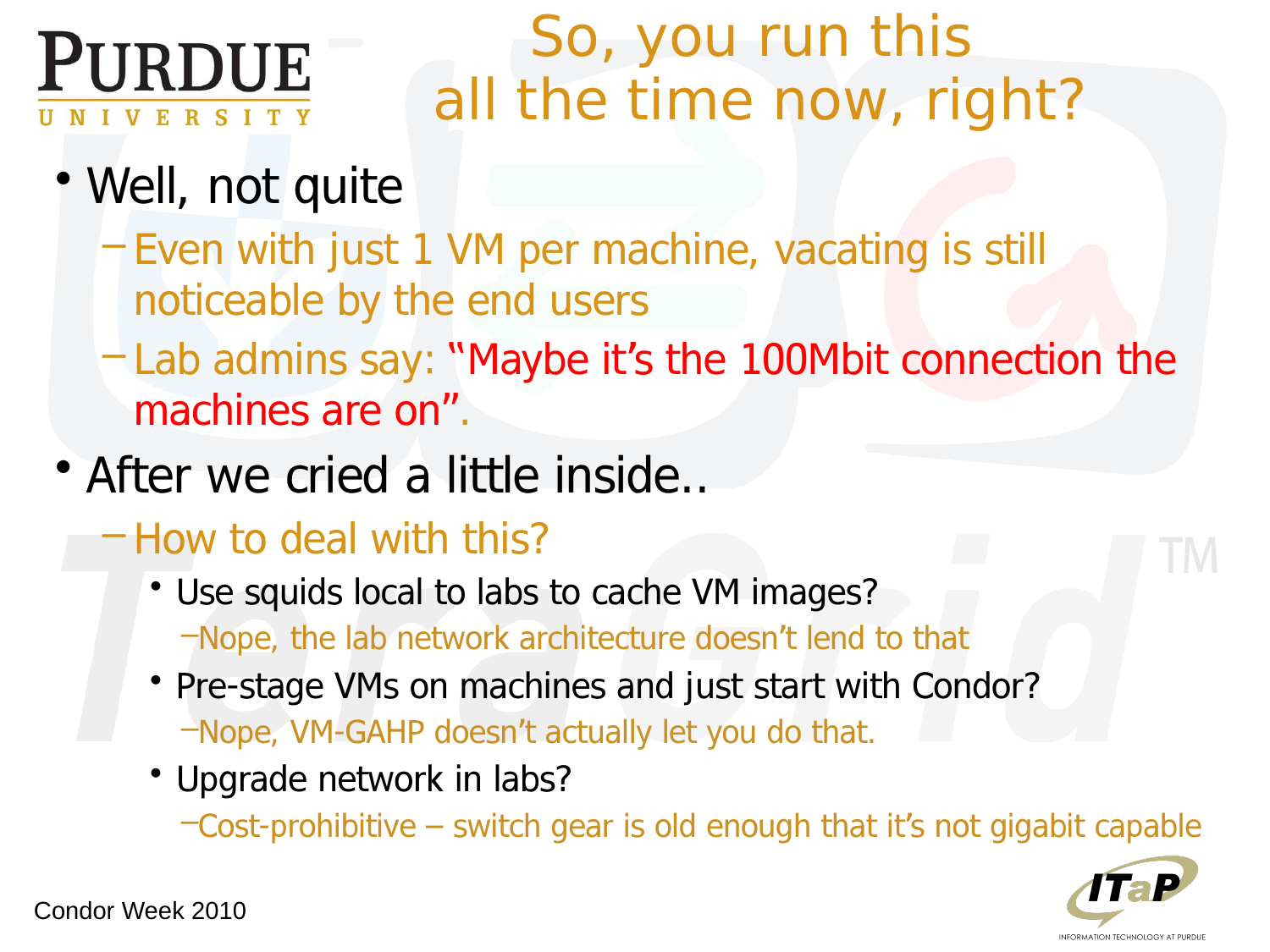

# So, you run this all the time now, right?
Well, not quite
Even with just 1 VM per machine, vacating is still noticeable by the end users
Lab admins say: “Maybe it’s the 100Mbit connection the machines are on”.
After we cried a little inside..
How to deal with this?
 Use squids local to labs to cache VM images?
Nope, the lab network architecture doesn’t lend to that
 Pre-stage VMs on machines and just start with Condor?
Nope, VM-GAHP doesn’t actually let you do that.
 Upgrade network in labs?
Cost-prohibitive – switch gear is old enough that it’s not gigabit capable

Condor Week 2010